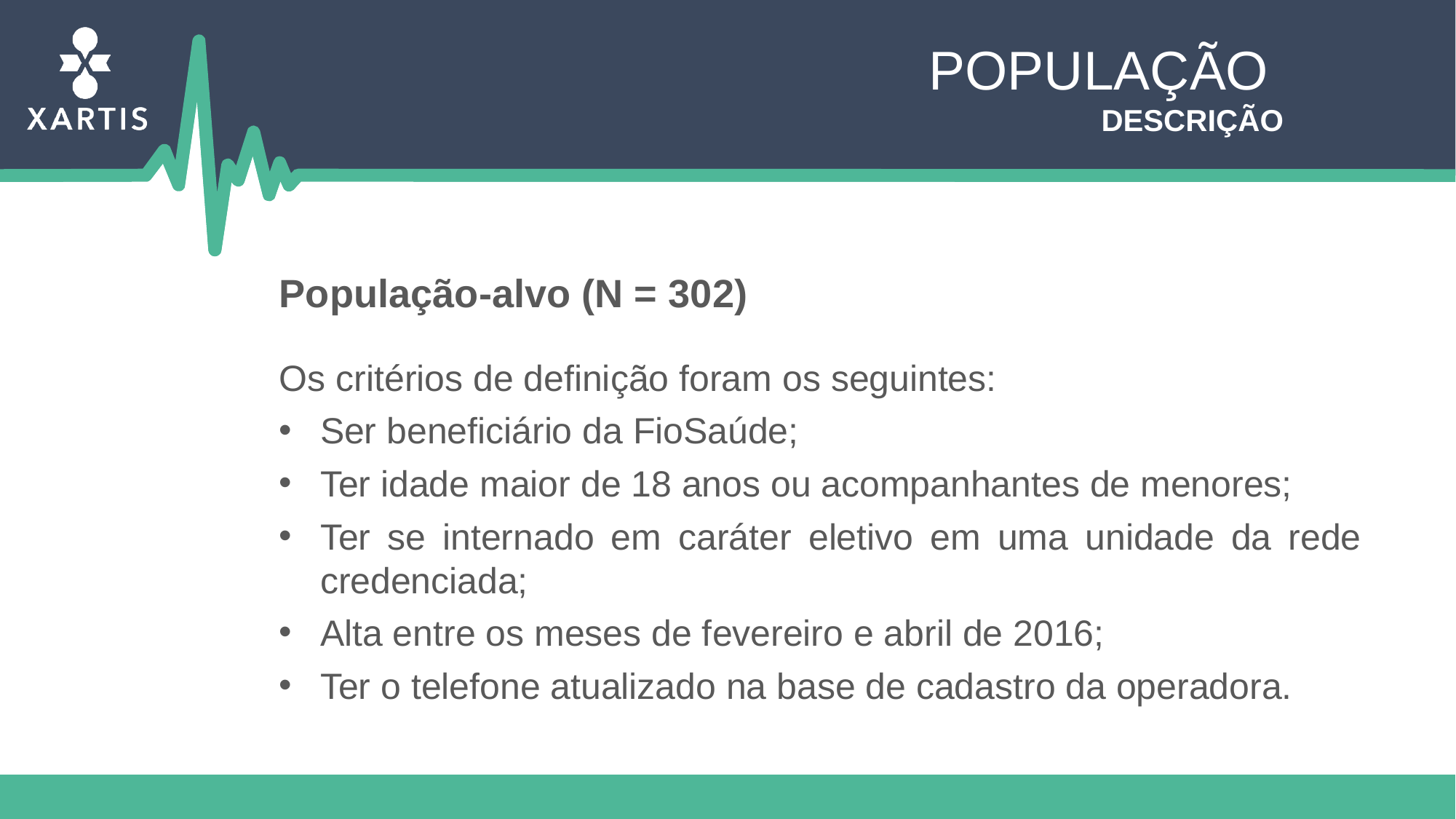

População
descrição
População-alvo (N = 302)
Os critérios de definição foram os seguintes:
Ser beneficiário da FioSaúde;
Ter idade maior de 18 anos ou acompanhantes de menores;
Ter se internado em caráter eletivo em uma unidade da rede credenciada;
Alta entre os meses de fevereiro e abril de 2016;
Ter o telefone atualizado na base de cadastro da operadora.